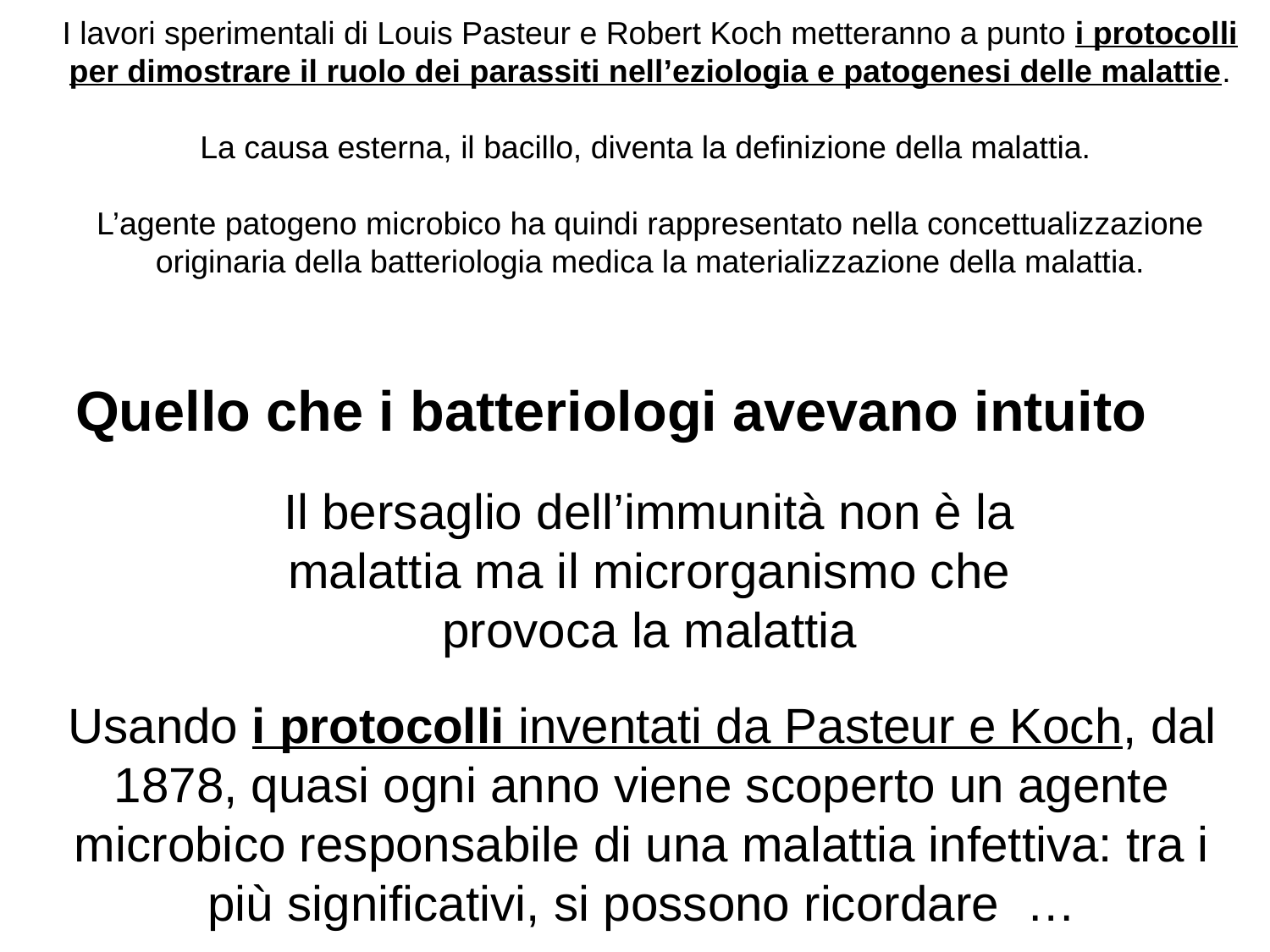

I lavori sperimentali di Louis Pasteur e Robert Koch metteranno a punto i protocolli per dimostrare il ruolo dei parassiti nell’eziologia e patogenesi delle malattie.

La causa esterna, il bacillo, diventa la definizione della malattia.

L’agente patogeno microbico ha quindi rappresentato nella concettualizzazione originaria della batteriologia medica la materializzazione della malattia.
Quello che i batteriologi avevano intuito
Il bersaglio dell’immunità non è la malattia ma il microrganismo che provoca la malattia

Usando i protocolli inventati da Pasteur e Koch, dal 1878, quasi ogni anno viene scoperto un agente microbico responsabile di una malattia infettiva: tra i più significativi, si possono ricordare  …